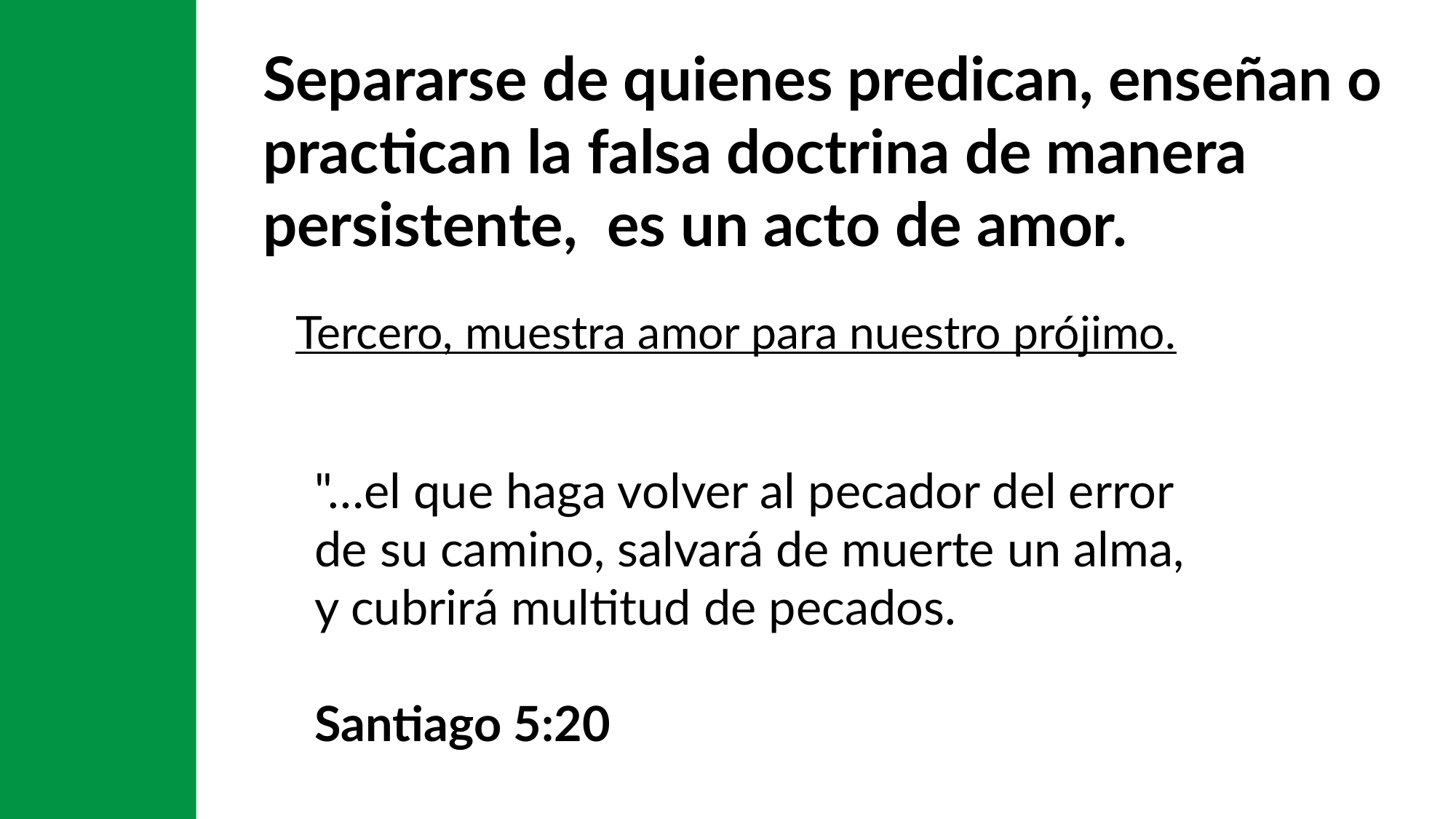

Separarse de quienes predican, enseñan o practican la falsa doctrina de manera persistente,  es un acto de amor.
Tercero, muestra amor para nuestro prójimo.
"…el que haga volver al pecador del error
de su camino, salvará de muerte un alma,
y cubrirá multitud de pecados.

Santiago 5:20